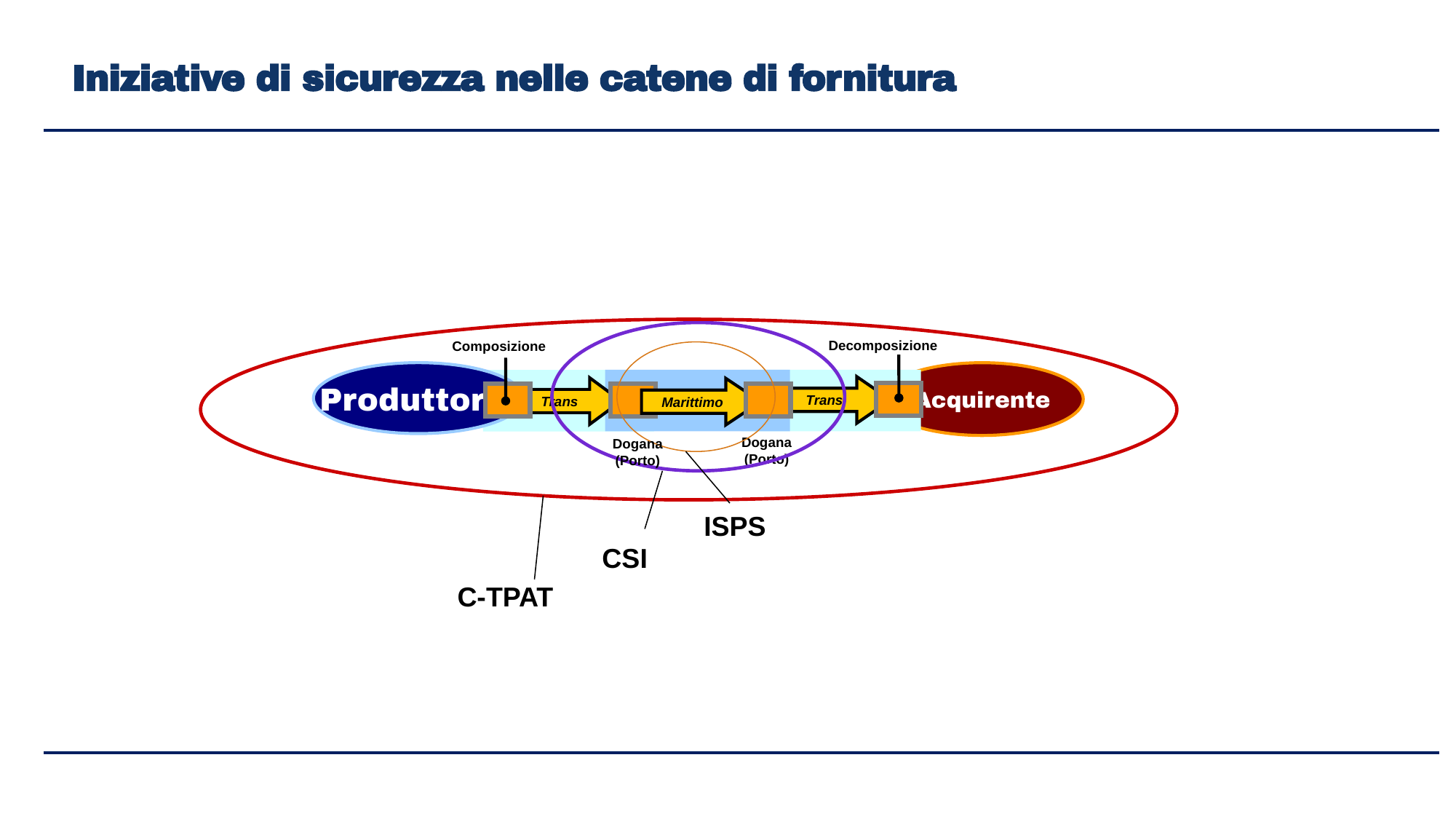

Iniziative di sicurezza nelle catene di fornitura

Decomposizione
Composizione

Produttore
Acquirente

Trans
Trans
Marittimo

Dogana
(Porto)
Dogana
(Porto)

ISPS
CSI
C-TPAT